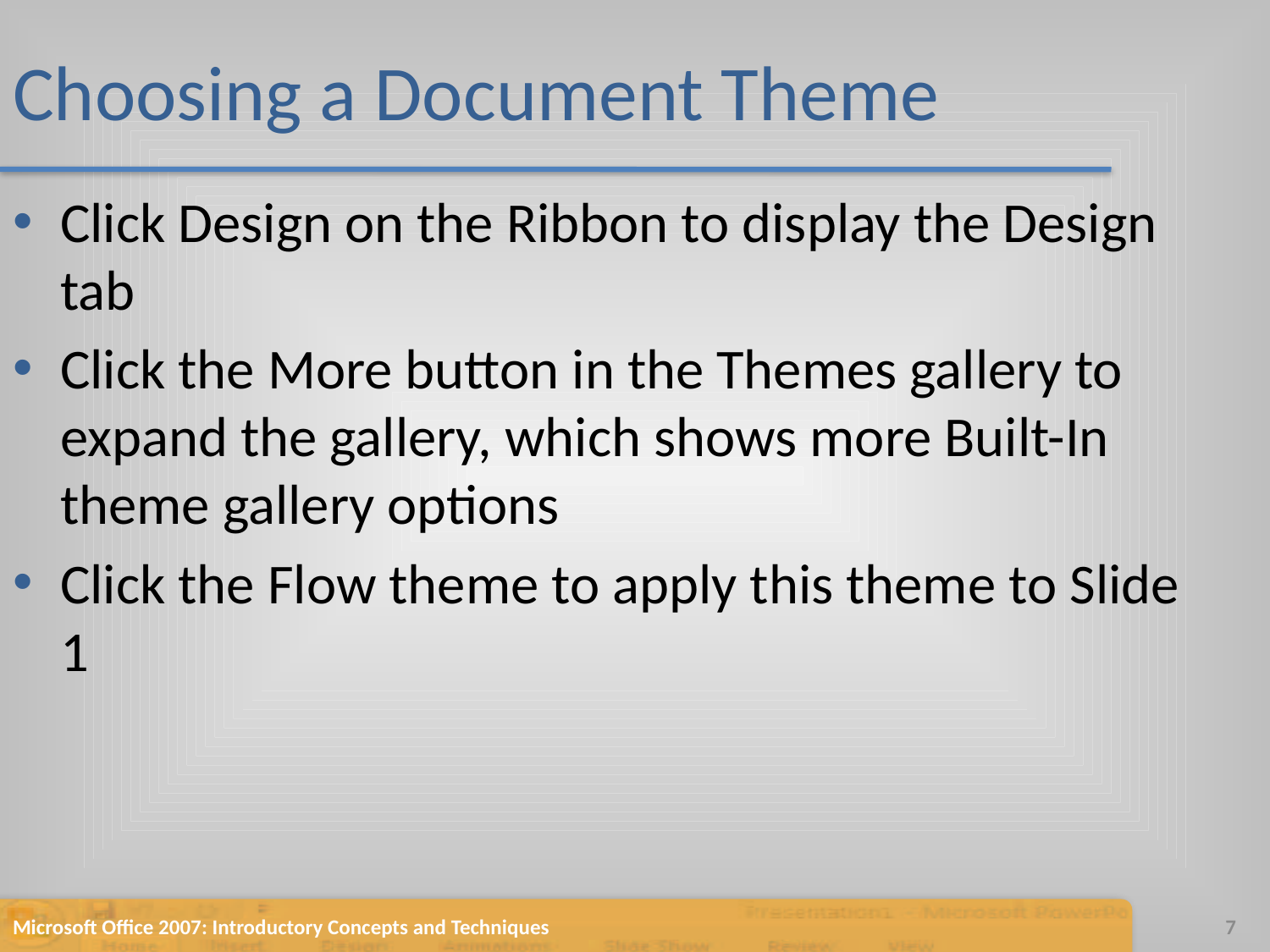

# Choosing a Document Theme
Click Design on the Ribbon to display the Design tab
Click the More button in the Themes gallery to expand the gallery, which shows more Built-In theme gallery options
Click the Flow theme to apply this theme to Slide 1
Microsoft Office 2007: Introductory Concepts and Techniques
7